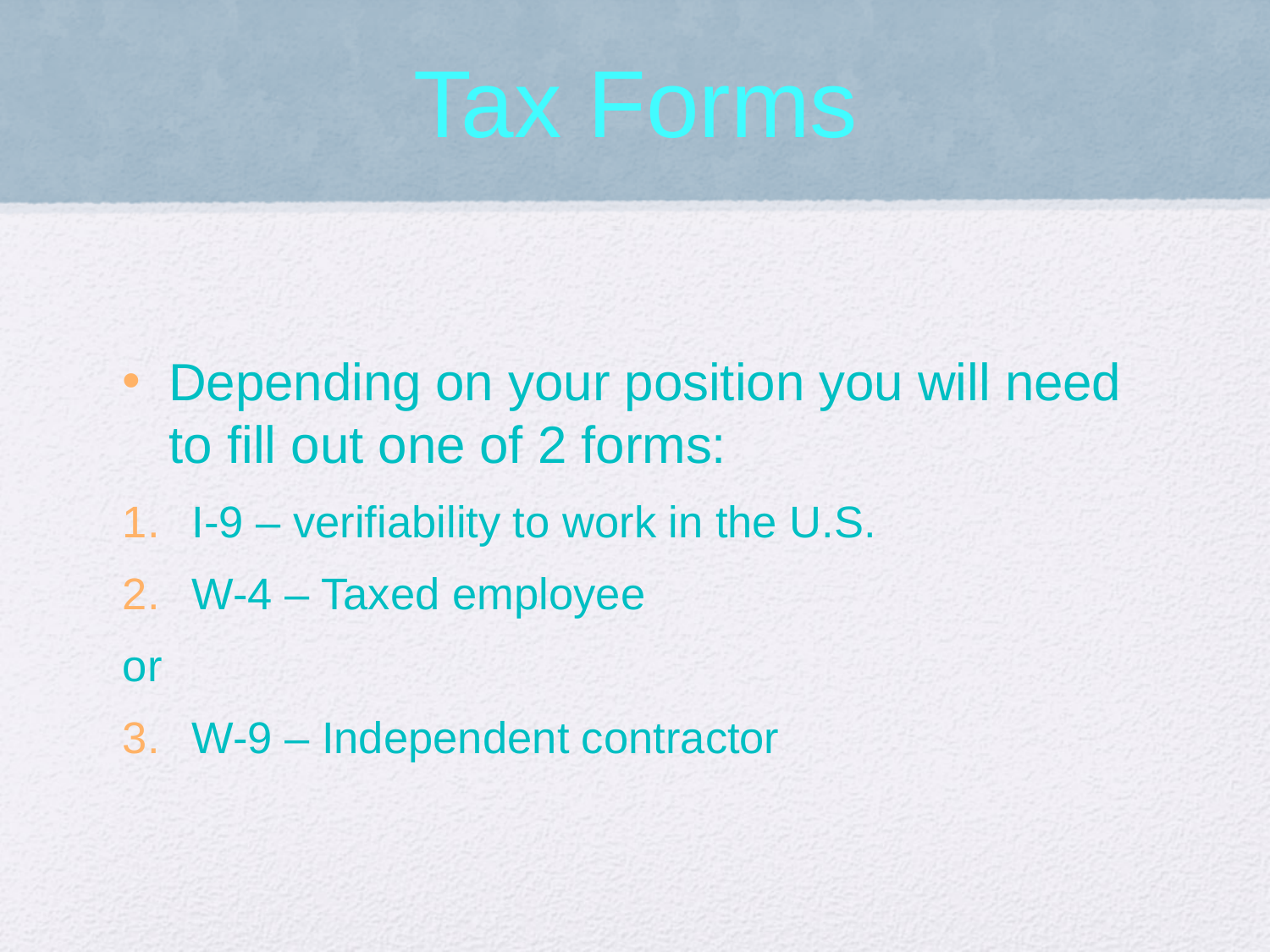

# Tax Forms

Depending on your position you will need to fill out one of 2 forms:
I-9 – verifiability to work in the U.S.
W-4 – Taxed employee
or
W-9 – Independent contractor